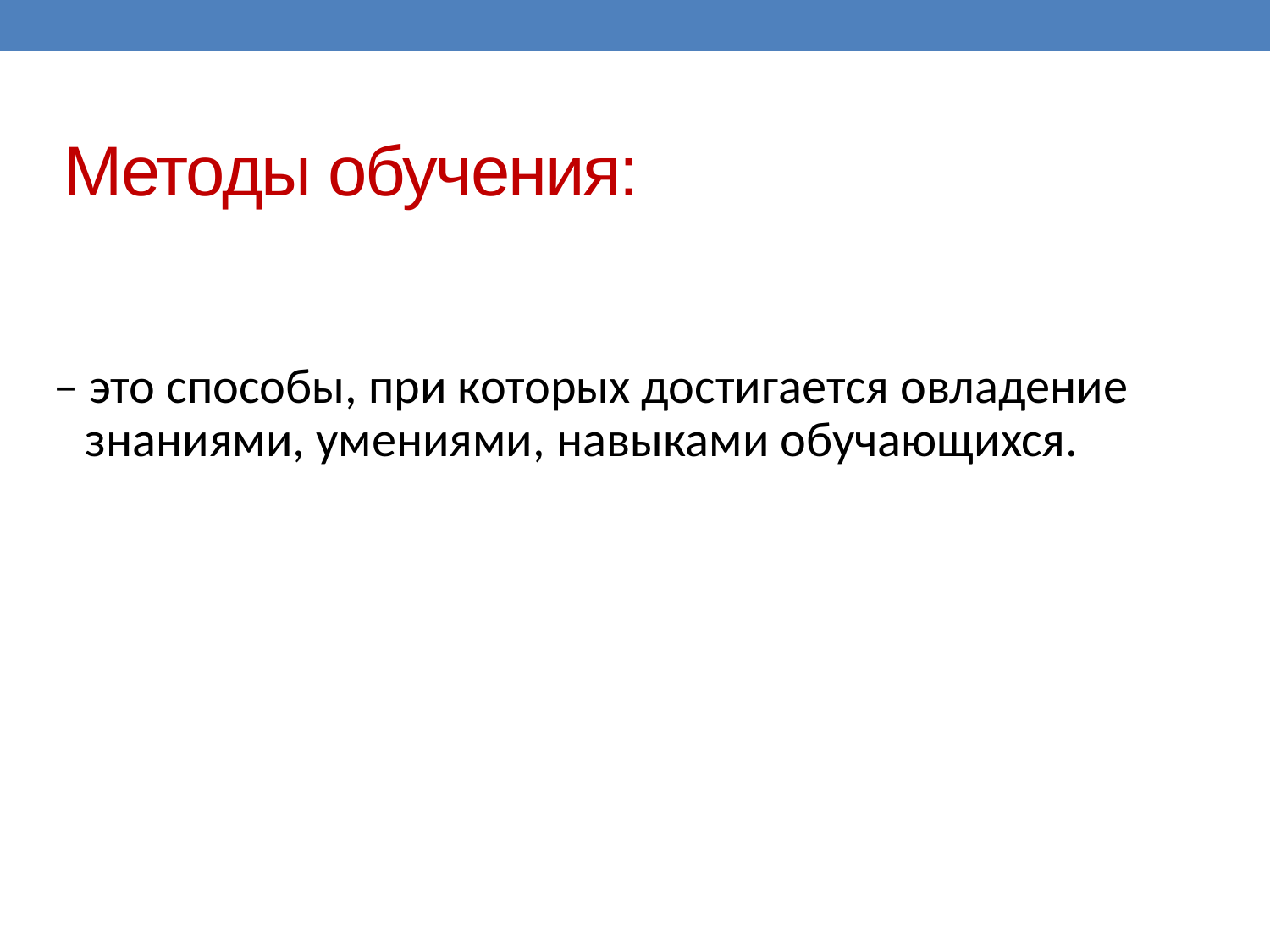

# Методы обучения:

– это способы, при которых достигается овладение знаниями, умениями, навыками обучающихся.